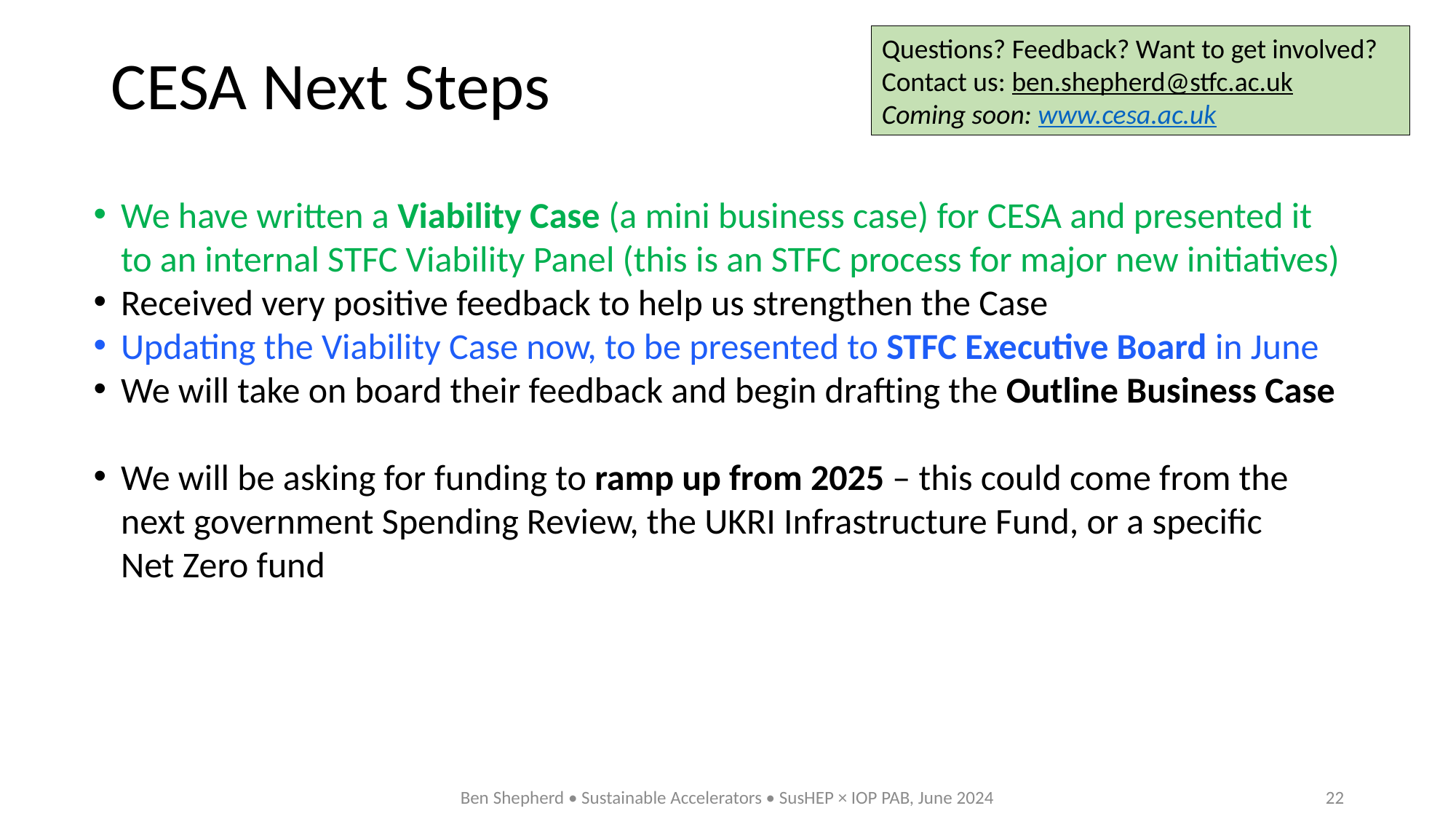

Questions? Feedback? Want to get involved?
Contact us: ben.shepherd@stfc.ac.uk
Coming soon: www.cesa.ac.uk
# CESA Next Steps
We have written a Viability Case (a mini business case) for CESA and presented it to an internal STFC Viability Panel (this is an STFC process for major new initiatives)
Received very positive feedback to help us strengthen the Case
Updating the Viability Case now, to be presented to STFC Executive Board in June
We will take on board their feedback and begin drafting the Outline Business Case

We will be asking for funding to ramp up from 2025 – this could come from the next government Spending Review, the UKRI Infrastructure Fund, or a specific
Net Zero fund

Ben Shepherd • Sustainable Accelerators • SusHEP × IOP PAB, June 2024
22